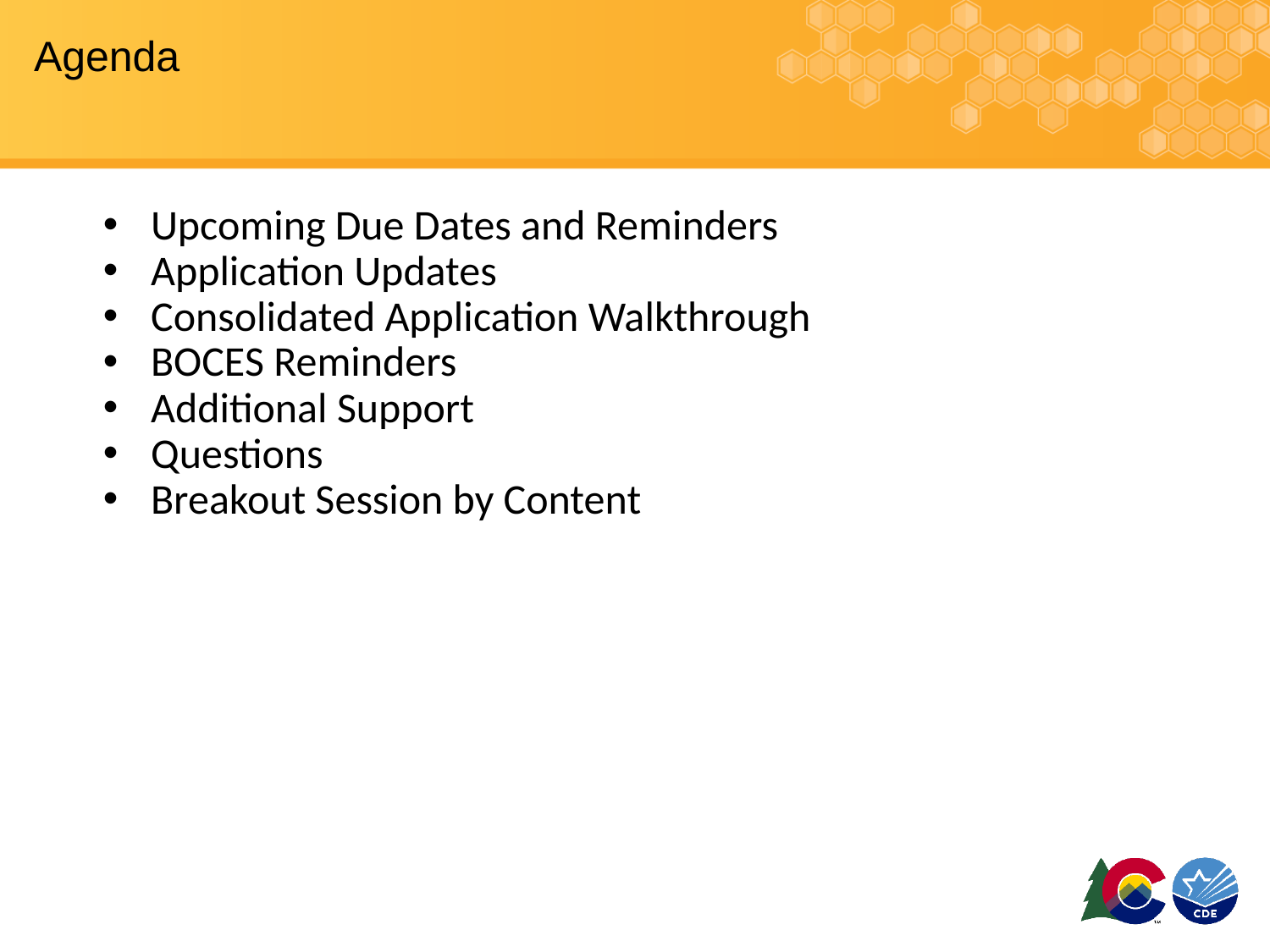

# Agenda
Upcoming Due Dates and Reminders
Application Updates
Consolidated Application Walkthrough
BOCES Reminders
Additional Support
Questions
Breakout Session by Content